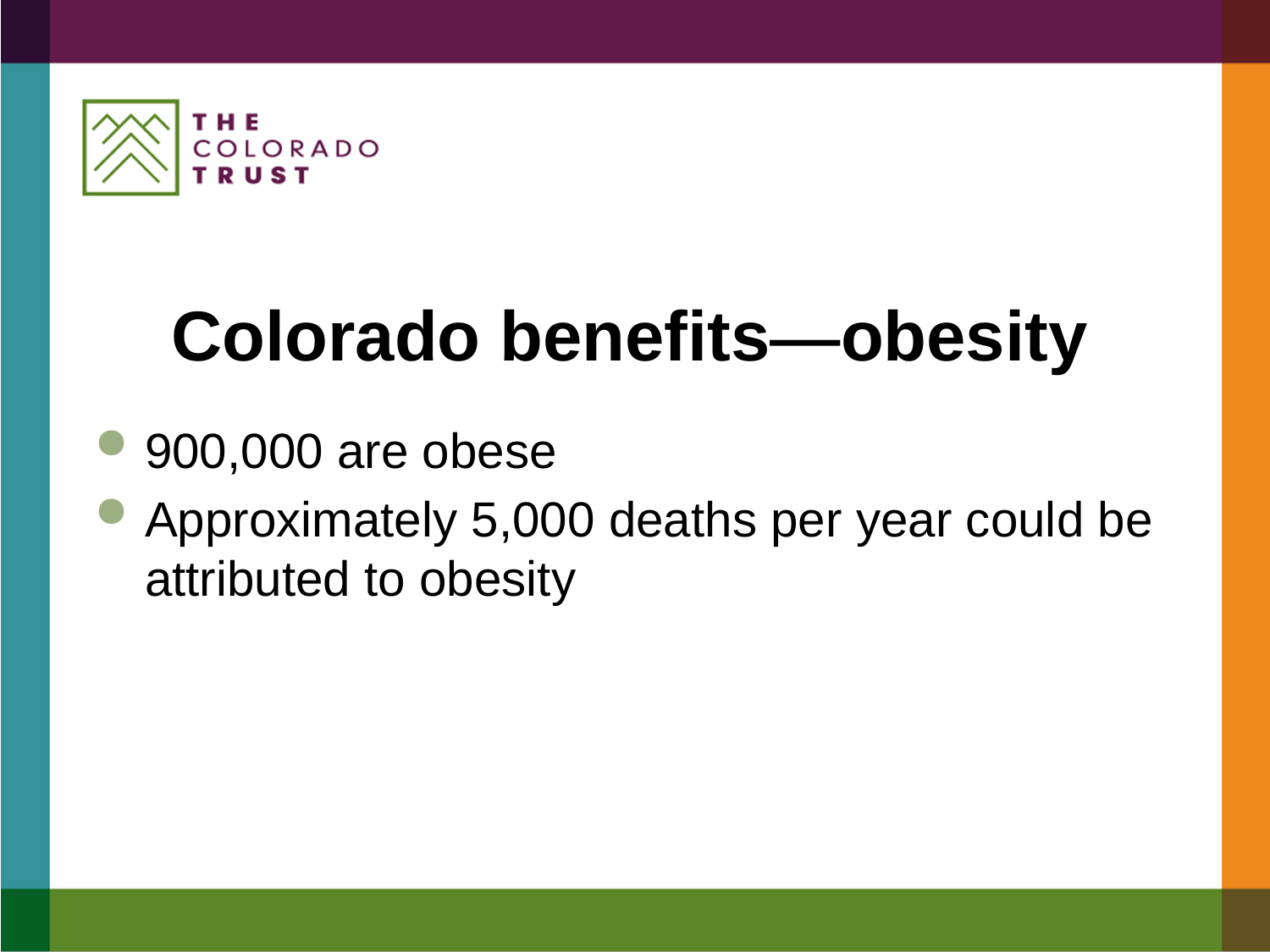

# Colorado benefits—obesity
900,000 are obese
Approximately 5,000 deaths per year could be attributed to obesity